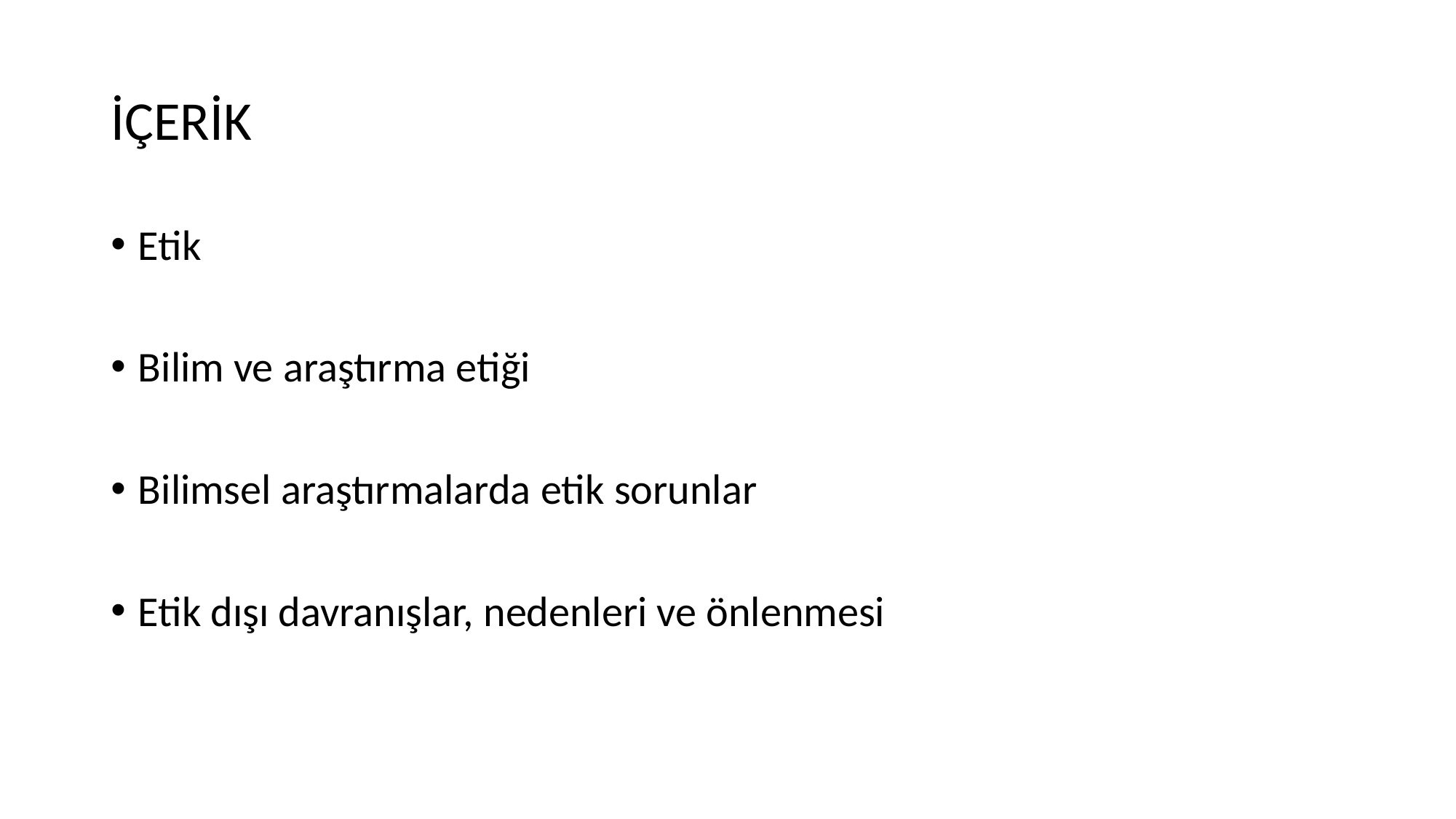

# İÇERİK
Etik

Bilim ve araştırma etiği

Bilimsel araştırmalarda etik sorunlar

Etik dışı davranışlar, nedenleri ve önlenmesi